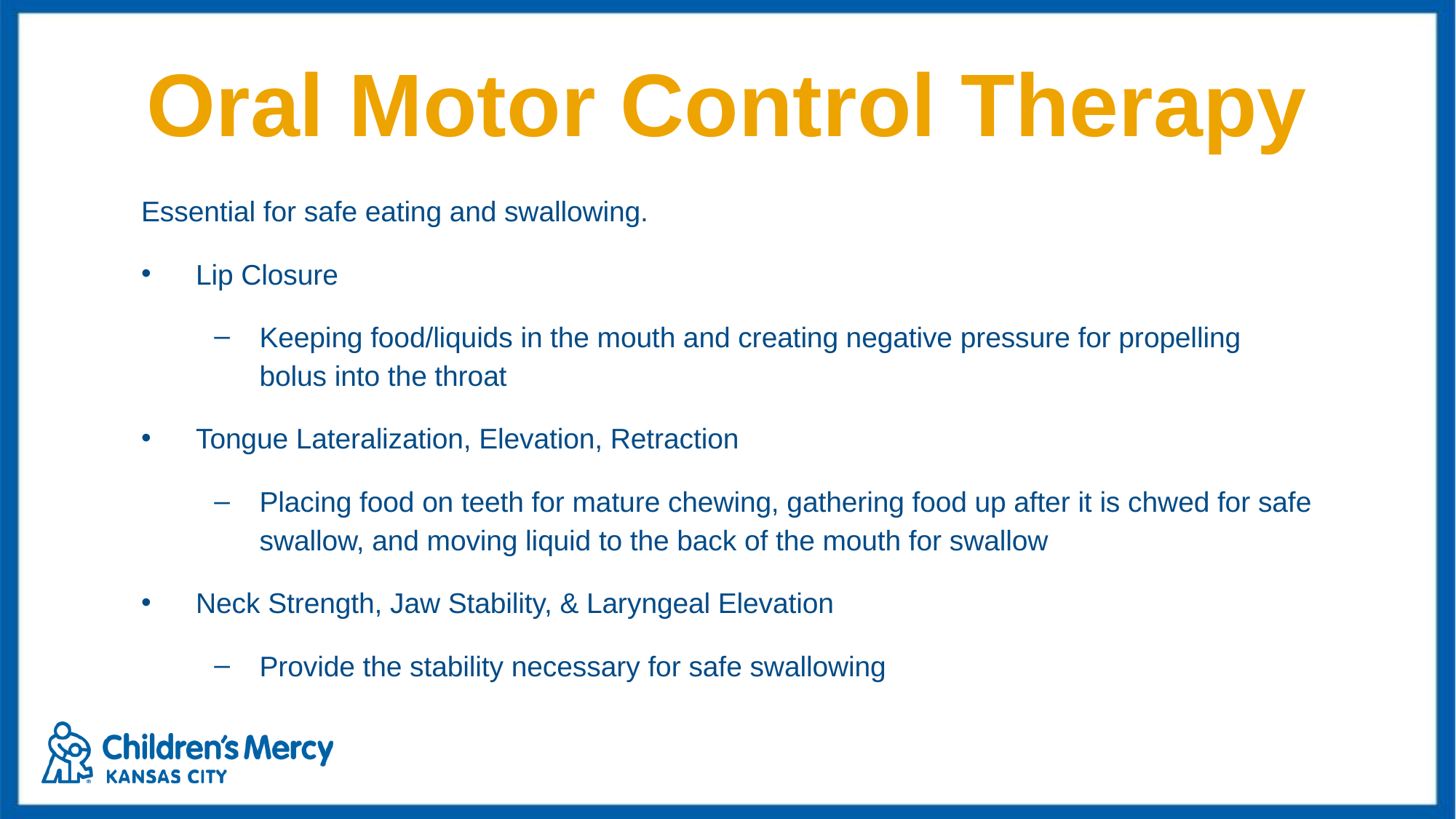

# Oral Motor Control Therapy
Essential for safe eating and swallowing.
Lip Closure
Keeping food/liquids in the mouth and creating negative pressure for propelling bolus into the throat
Tongue Lateralization, Elevation, Retraction
Placing food on teeth for mature chewing, gathering food up after it is chwed for safe swallow, and moving liquid to the back of the mouth for swallow
Neck Strength, Jaw Stability, & Laryngeal Elevation
Provide the stability necessary for safe swallowing